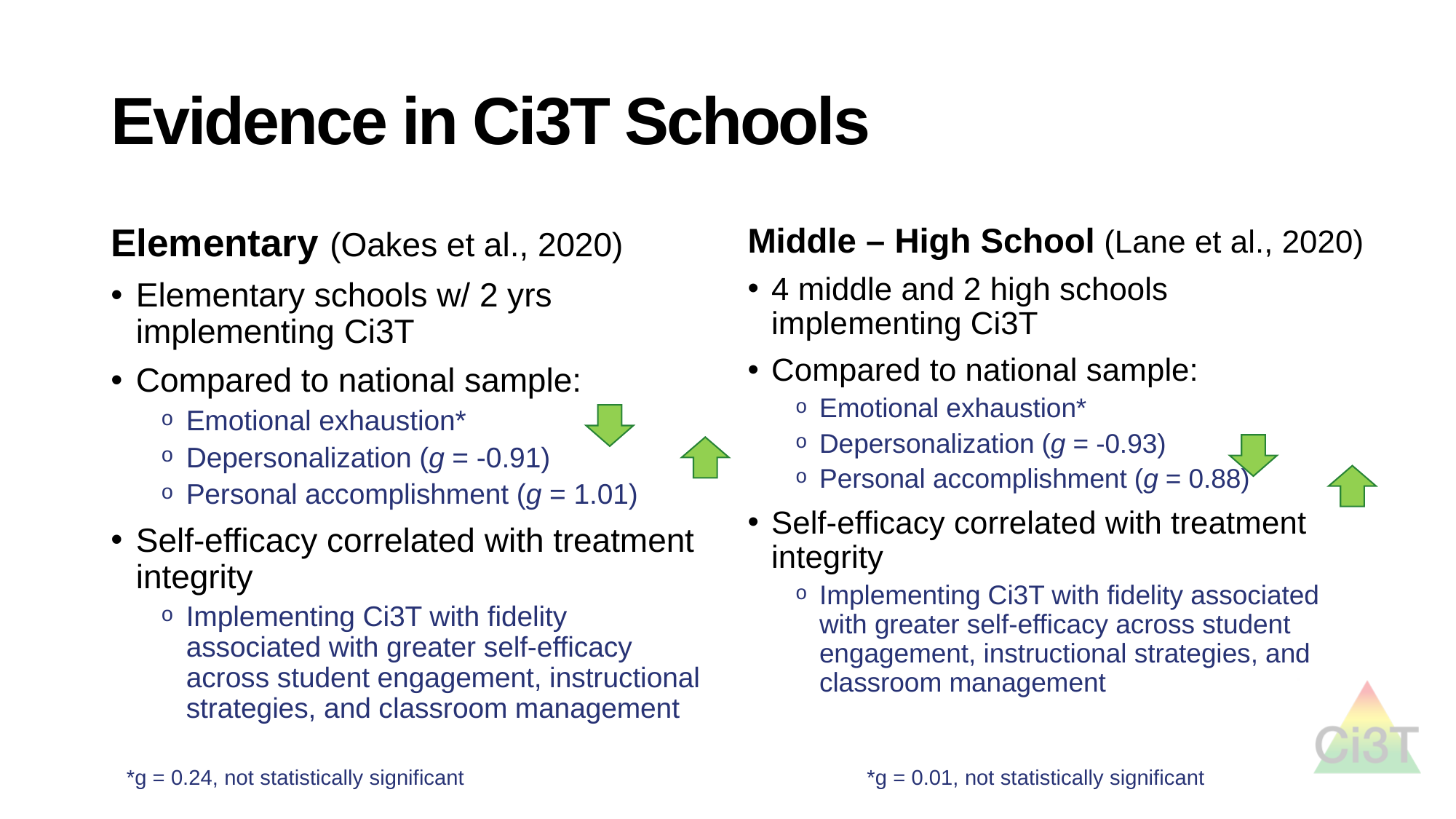

# Evidence in Ci3T Schools
Elementary (Oakes et al., 2020)
Elementary schools w/ 2 yrs implementing Ci3T
Compared to national sample:
Emotional exhaustion*
Depersonalization (g = -0.91)
Personal accomplishment (g = 1.01)
Self-efficacy correlated with treatment integrity
Implementing Ci3T with fidelity associated with greater self-efficacy across student engagement, instructional strategies, and classroom management
Middle – High School (Lane et al., 2020)
4 middle and 2 high schools implementing Ci3T
Compared to national sample:
Emotional exhaustion*
Depersonalization (g = -0.93)
Personal accomplishment (g = 0.88)
Self-efficacy correlated with treatment integrity
Implementing Ci3T with fidelity associated with greater self-efficacy across student engagement, instructional strategies, and classroom management

*g = 0.24, not statistically significant
*g = 0.01, not statistically significant